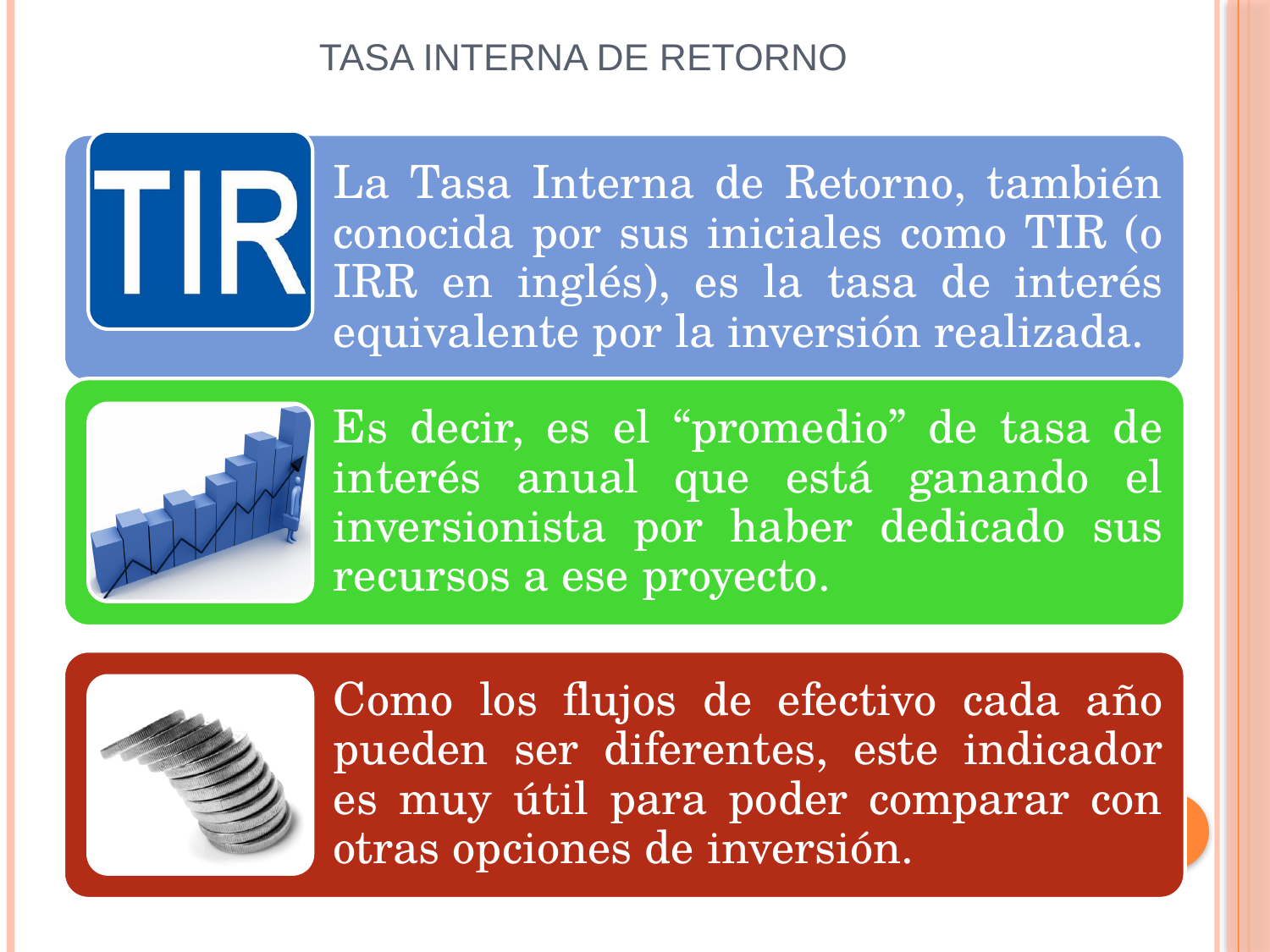

# tasa interna de retorno
La Tasa Interna de Retorno, también conocida por sus iniciales como TIR (o IRR en inglés), es la tasa de interés equivalente por la inversión realizada.
Es decir, es el “promedio” de tasa de interés anual que está ganando el inversionista por haber dedicado sus recursos a ese proyecto.
Como los flujos de efectivo cada año pueden ser diferentes, este indicador es muy útil para poder comparar con otras opciones de inversión.